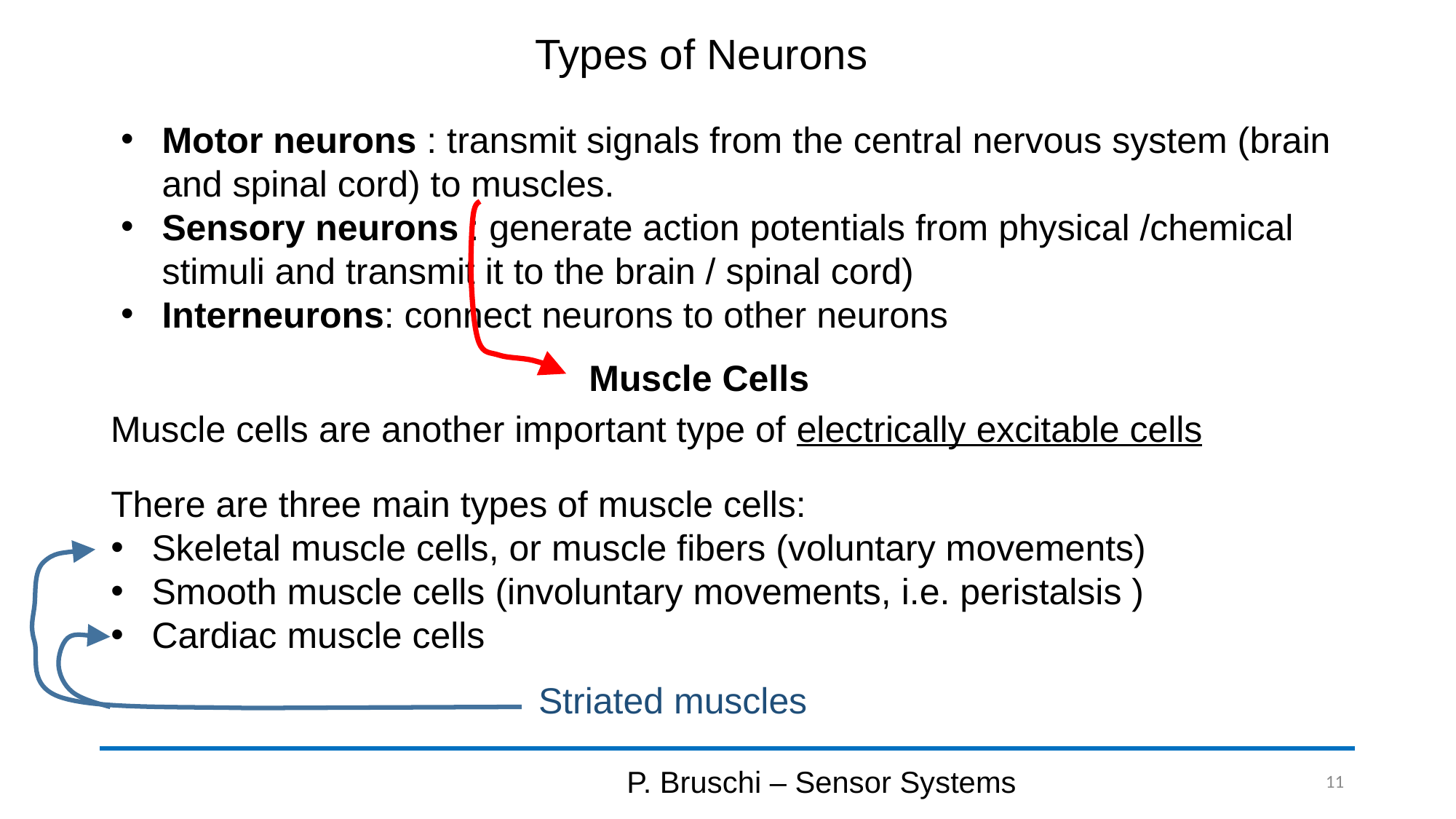

# Types of Neurons
Motor neurons : transmit signals from the central nervous system (brain and spinal cord) to muscles.
Sensory neurons : generate action potentials from physical /chemical stimuli and transmit it to the brain / spinal cord)
Interneurons: connect neurons to other neurons

Muscle Cells
Muscle cells are another important type of electrically excitable cells
There are three main types of muscle cells:
Skeletal muscle cells, or muscle fibers (voluntary movements)
Smooth muscle cells (involuntary movements, i.e. peristalsis )
Cardiac muscle cells

Striated muscles
P. Bruschi – Sensor Systems
11